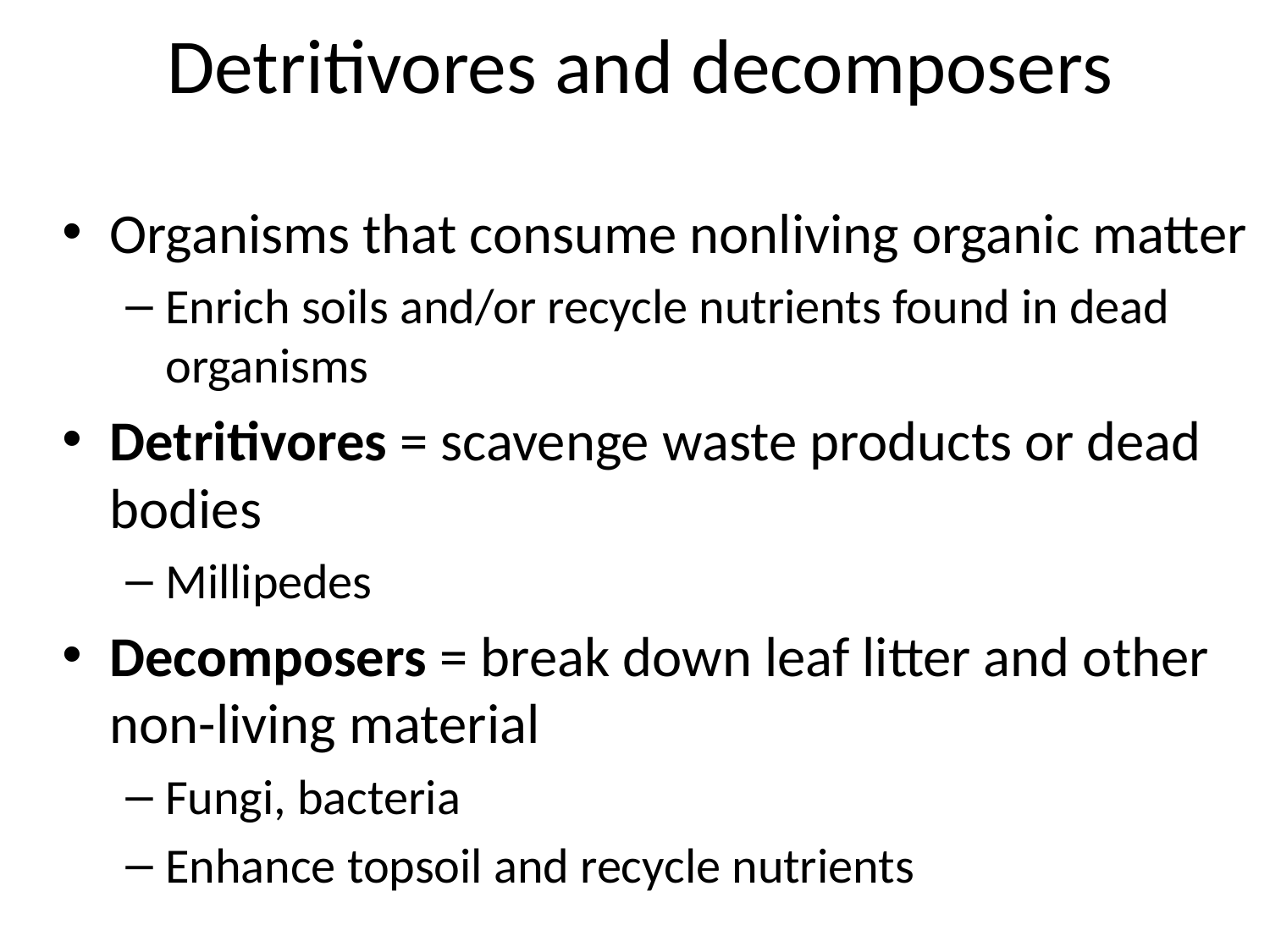

Detritivores and decomposers
Organisms that consume nonliving organic matter
Enrich soils and/or recycle nutrients found in dead organisms
Detritivores = scavenge waste products or dead bodies
Millipedes
Decomposers = break down leaf litter and other non-living material
Fungi, bacteria
Enhance topsoil and recycle nutrients